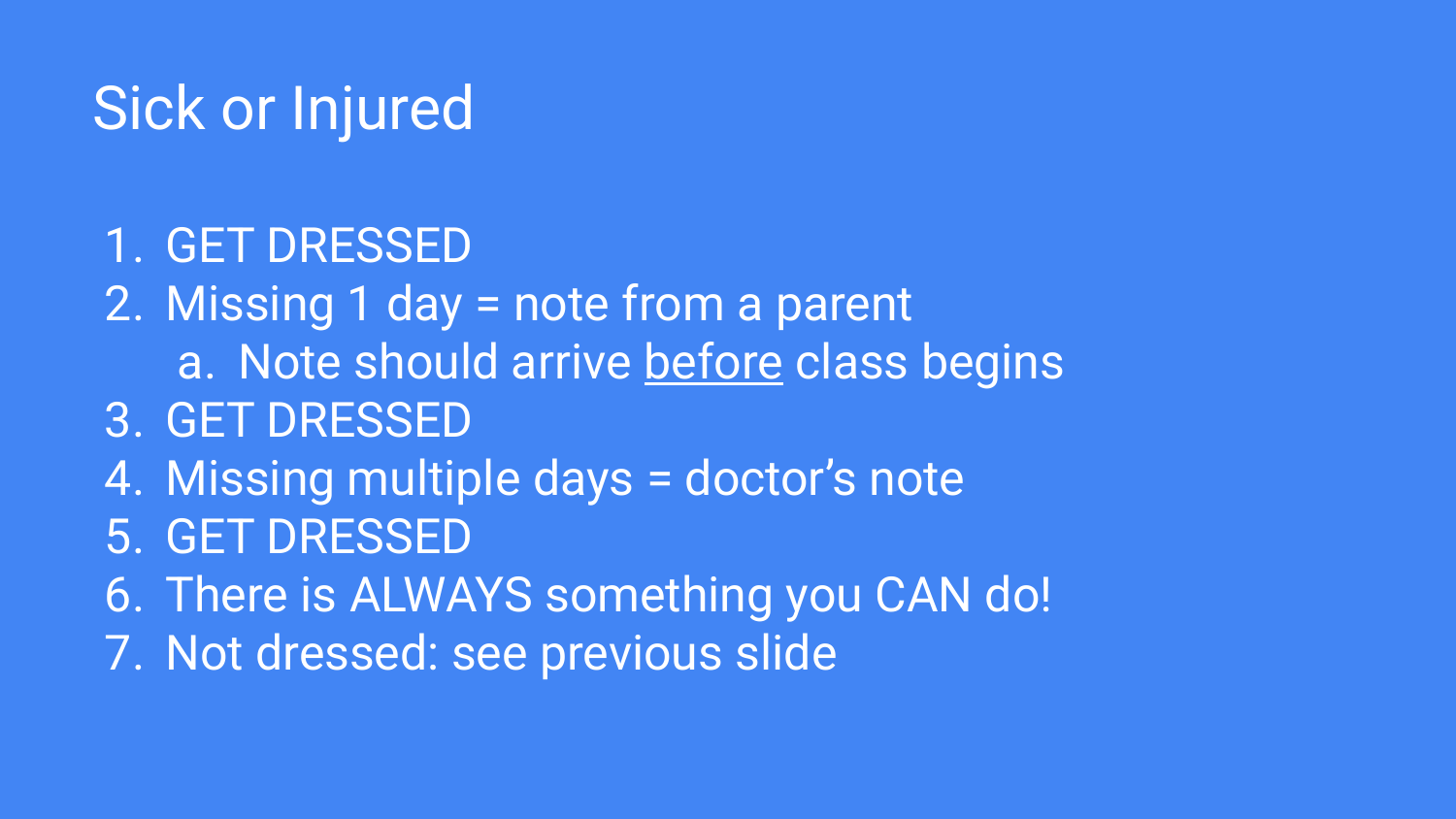

# Sick or Injured

GET DRESSED
Missing 1 day = note from a parent
Note should arrive before class begins
GET DRESSED
Missing multiple days = doctor’s note
GET DRESSED
There is ALWAYS something you CAN do!
Not dressed: see previous slide